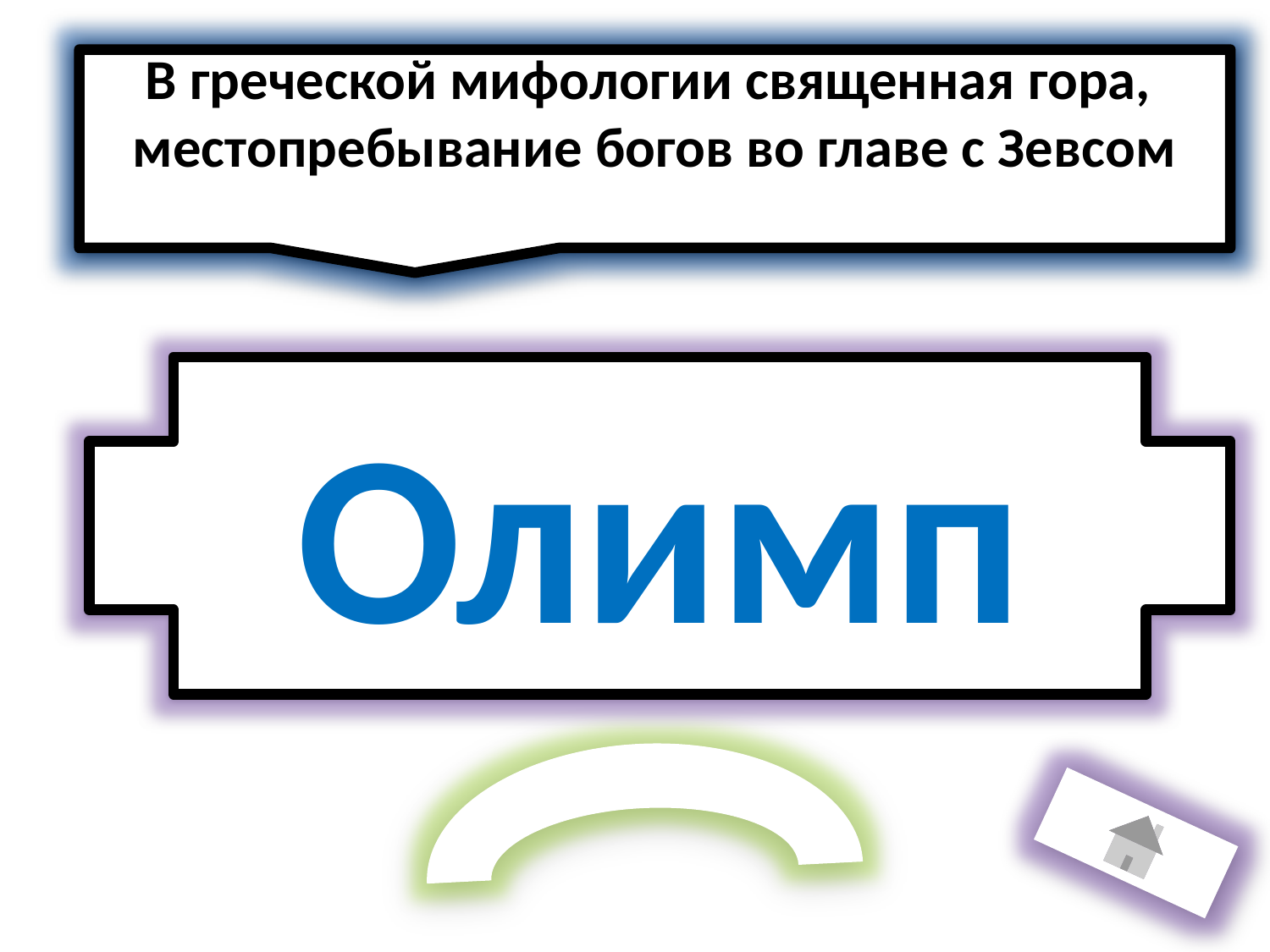

В греческой мифологии священная гора,
местопребывание богов во главе с Зевсом

Олимп